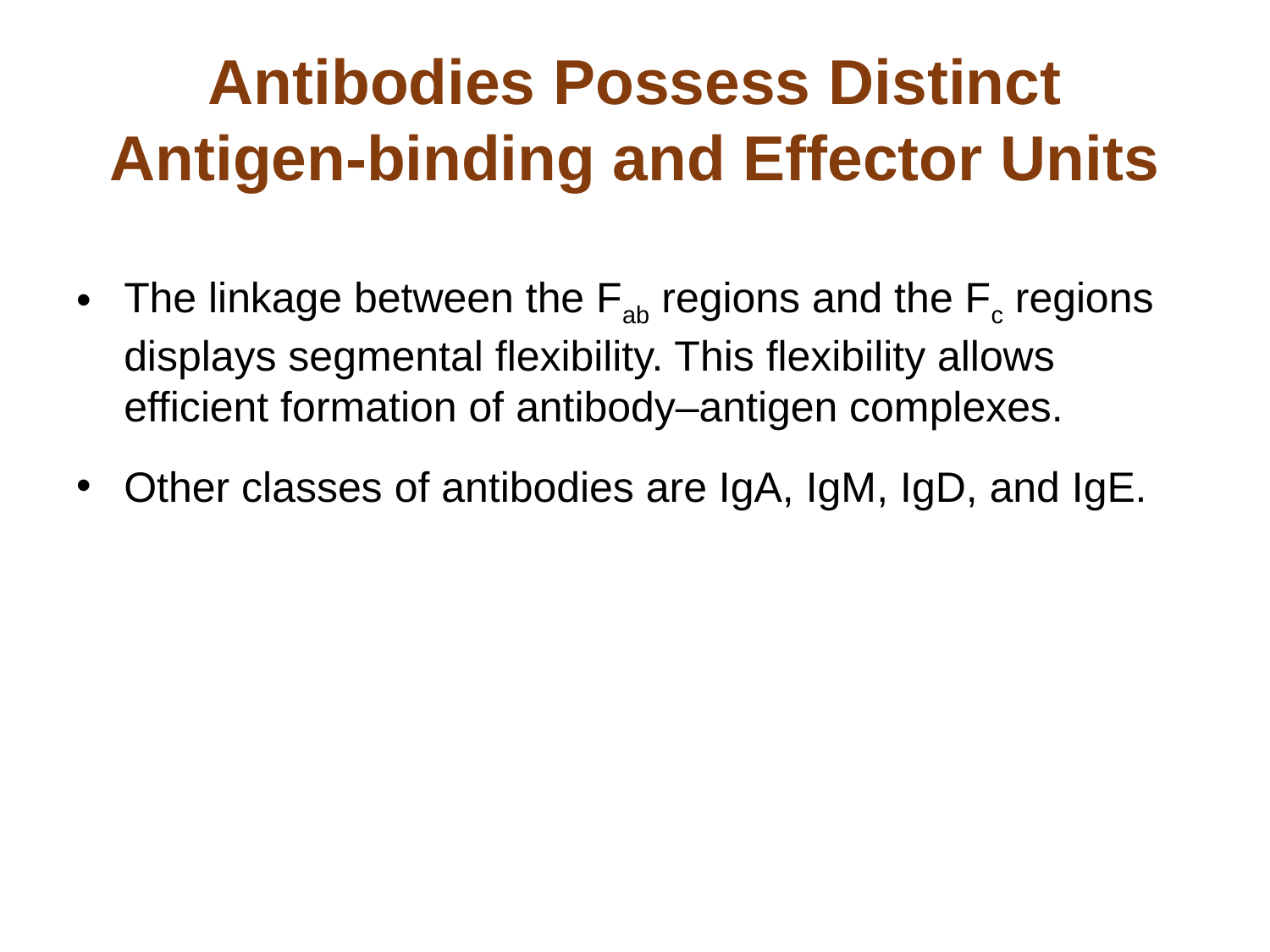

# Antibodies Possess Distinct Antigen-binding and Effector Units
The linkage between the Fab regions and the Fc regions displays segmental flexibility. This flexibility allows efficient formation of antibody–antigen complexes.
Other classes of antibodies are IgA, IgM, IgD, and IgE.